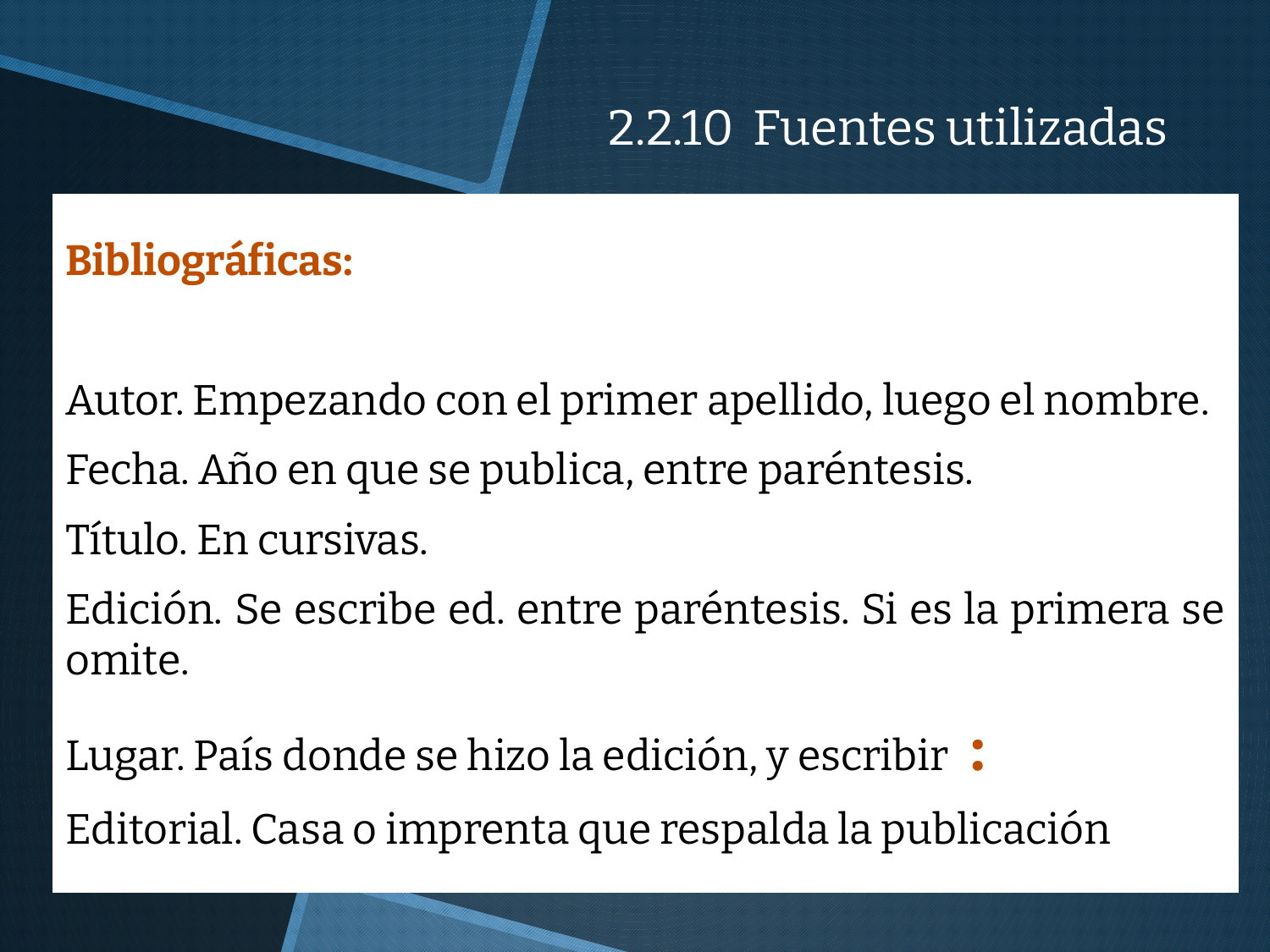

2.2.10  Fuentes utilizadas
Bibliográficas:

Autor. Empezando con el primer apellido, luego el nombre.
Fecha. Año en que se publica, entre paréntesis.
Título. En cursivas.
Edición. Se escribe ed. entre paréntesis. Si es la primera se omite.
Lugar. País donde se hizo la edición, y escribir  :
Editorial. Casa o imprenta que respalda la publicación